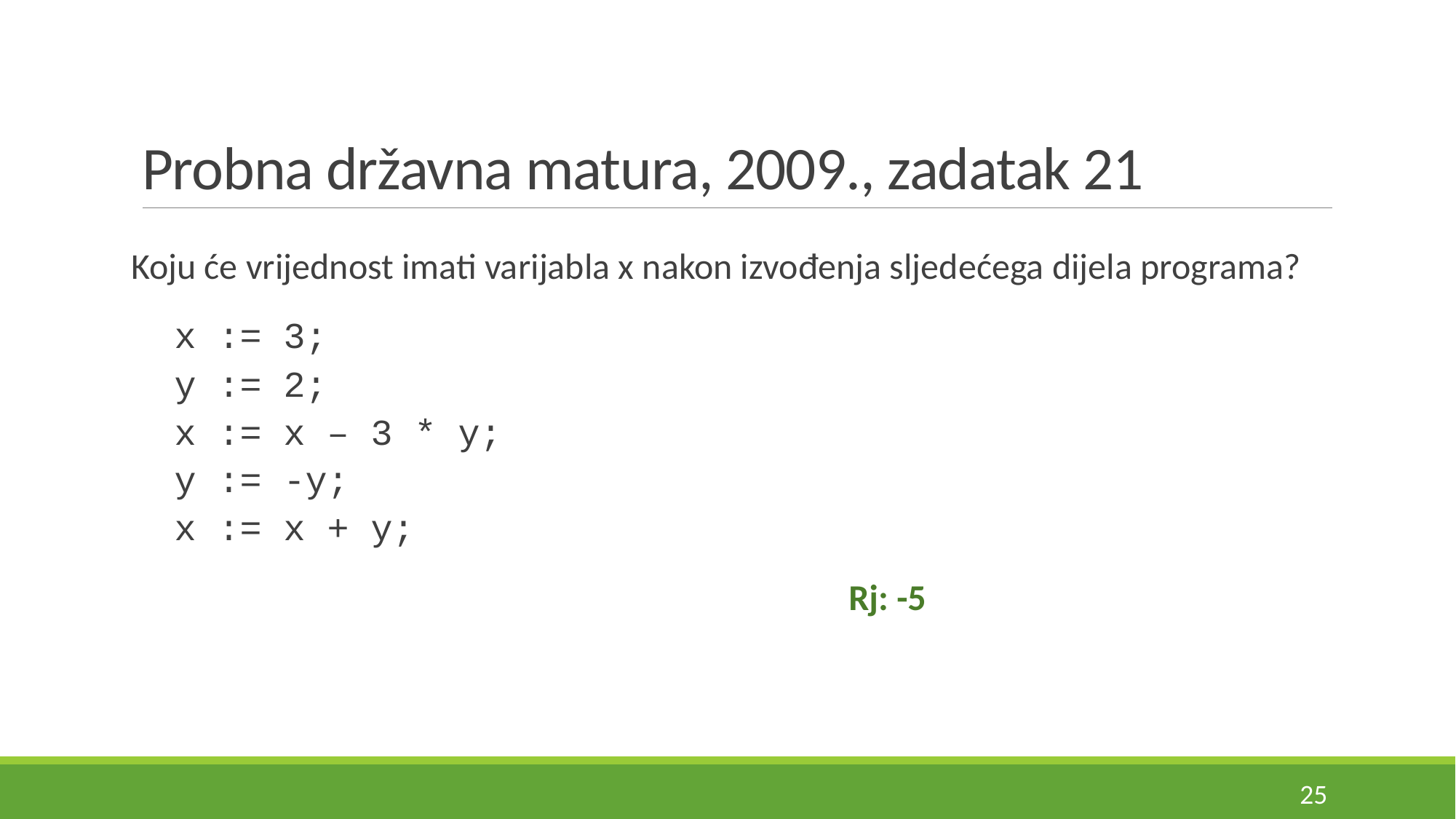

# Probna državna matura, 2009., zadatak 21
Koju će vrijednost imati varijabla x nakon izvođenja sljedećega dijela programa?
x := 3;
y := 2;
x := x – 3 * y;
y := -y;
x := x + y;
Rj: -5
25